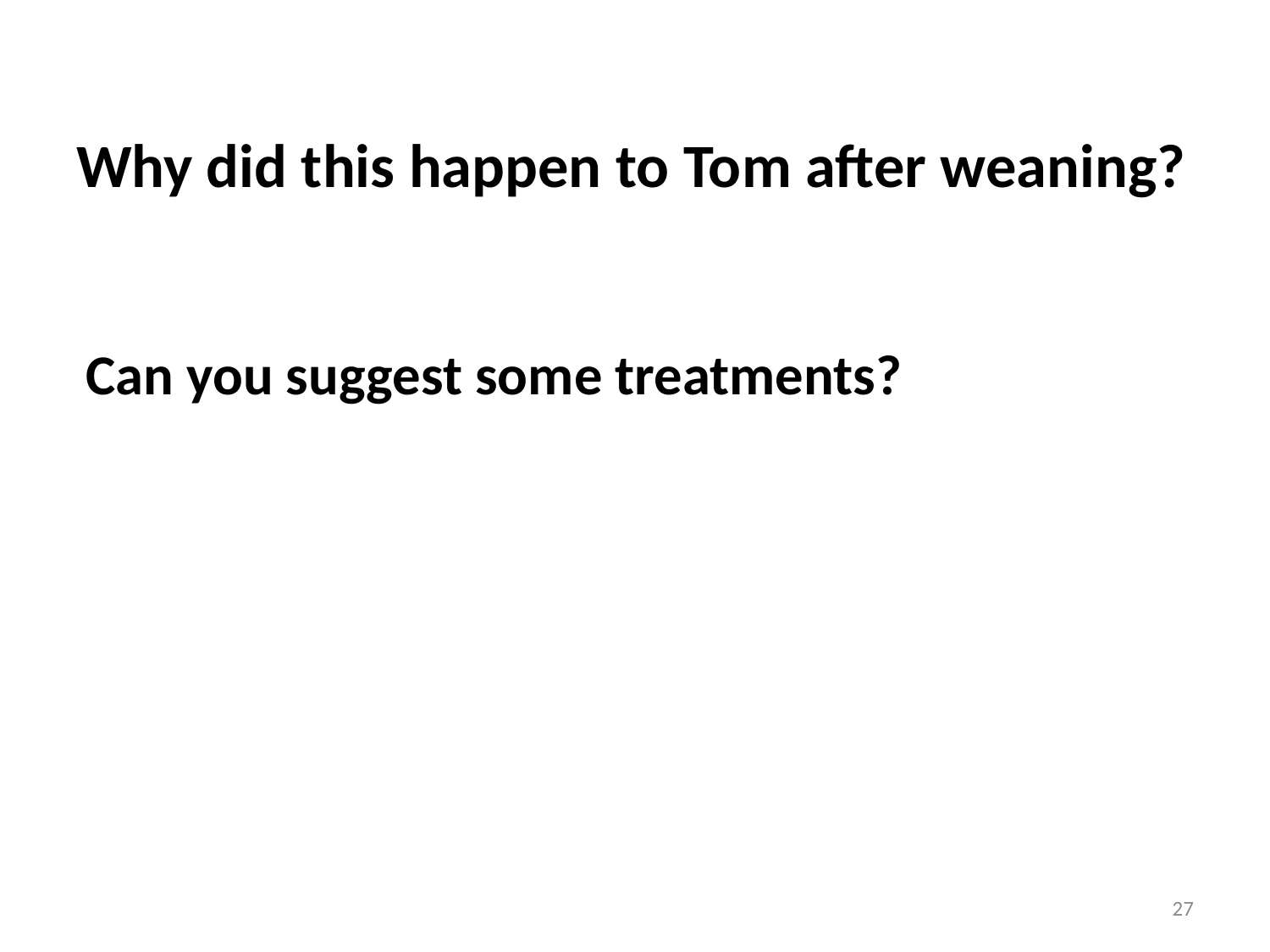

# Why did this happen to Tom after weaning?
Can you suggest some treatments?
27